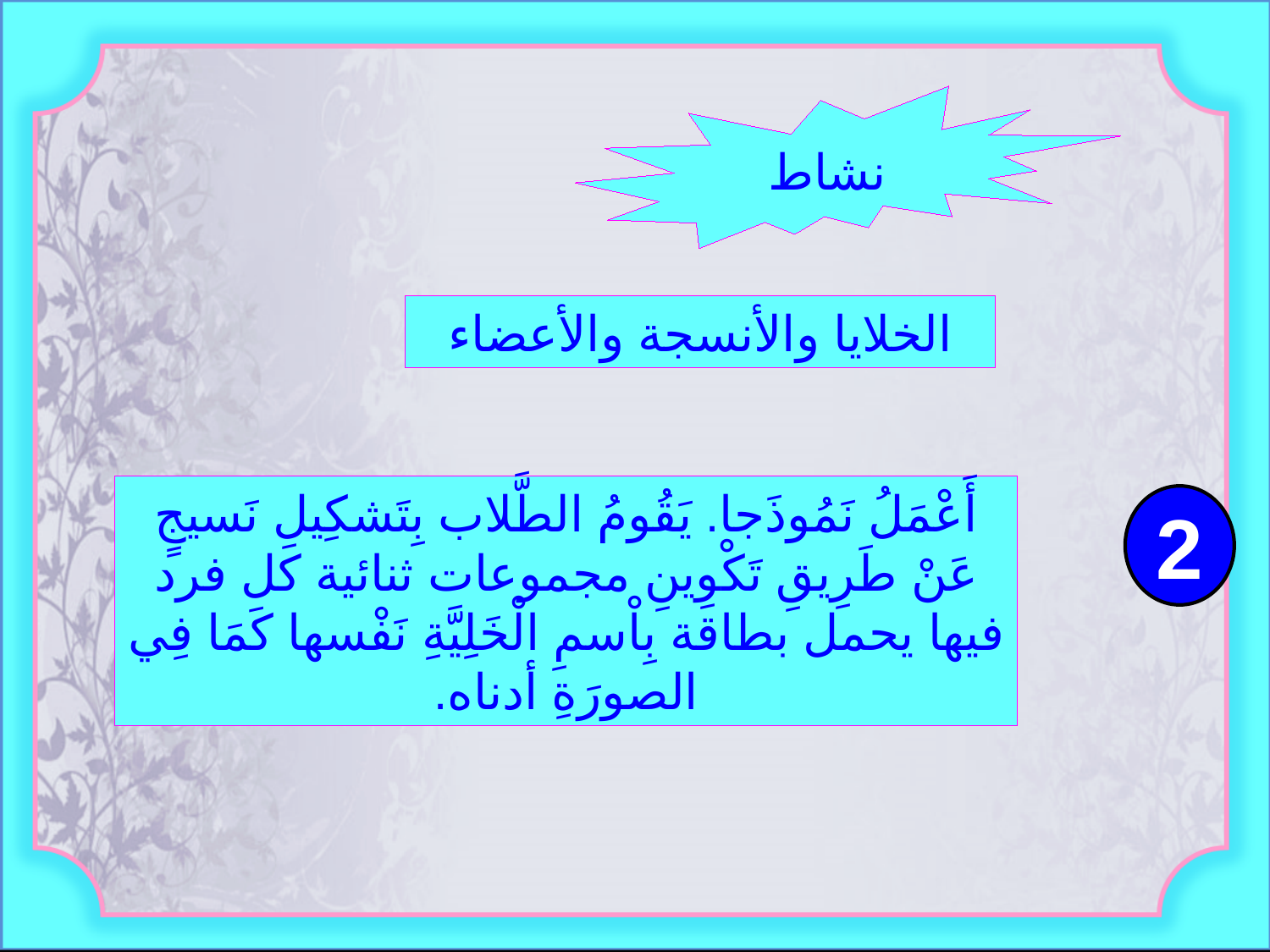

نشاط
الخلايا والأنسجة والأعضاء
أَعْمَلُ نَمُوذَجا. يَقُومُ الطَّلاب بِتَشكِيلِ نَسيجٍ
عَنْ طَرِيقِ تَكْوِينِ مجموعات ثنائية كل فرد فيها يحمل بطاقة بِاْسمِ الْخَلِيَّةِ نَفْسها كَمَا فِي الصورَةِ أدناه.
2